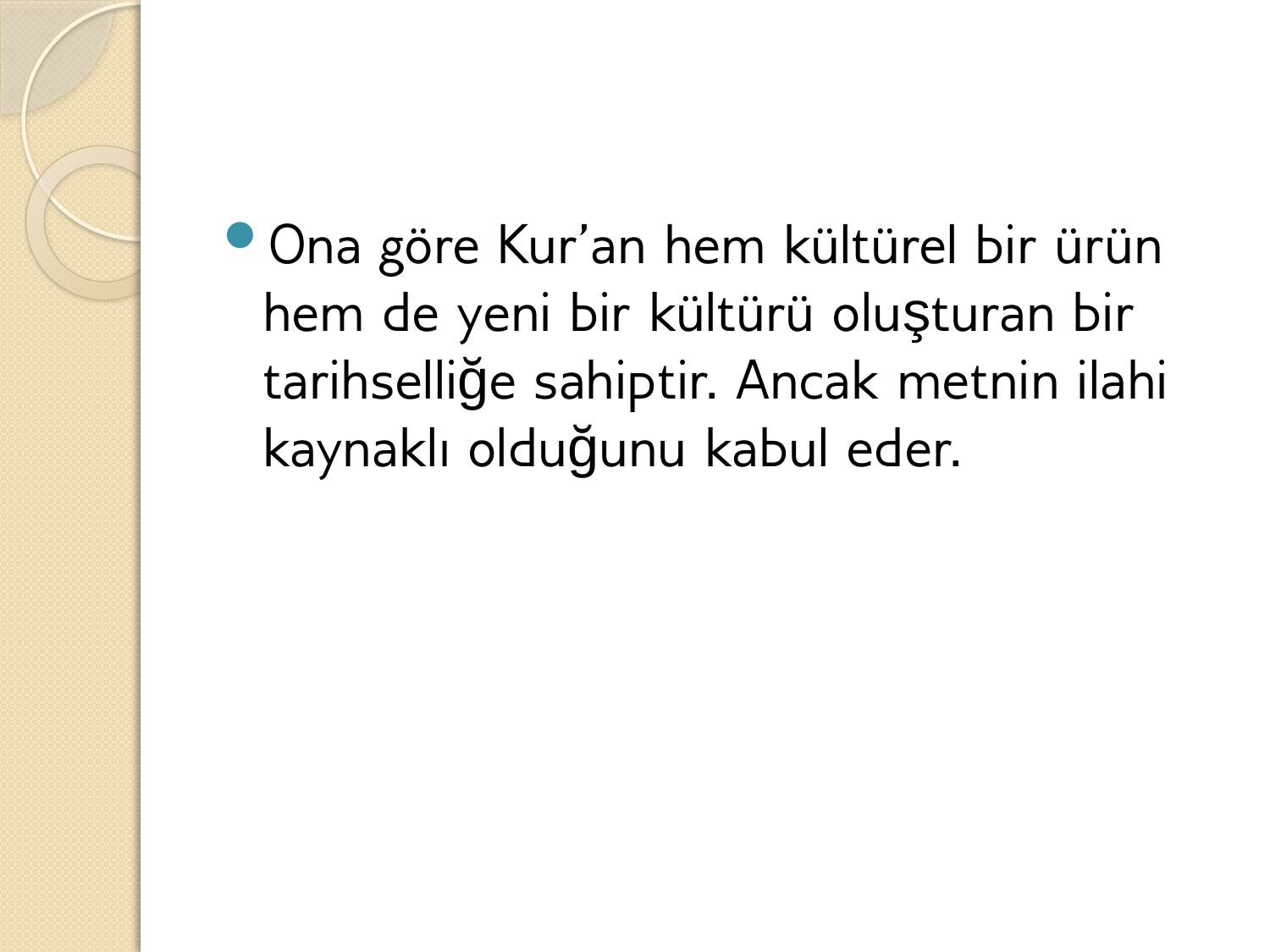

#
Ona göre Kur’an hem kültürel bir ürün hem de yeni bir kültürü oluşturan bir tarihselliğe sahiptir. Ancak metnin ilahi kaynaklı olduğunu kabul eder.